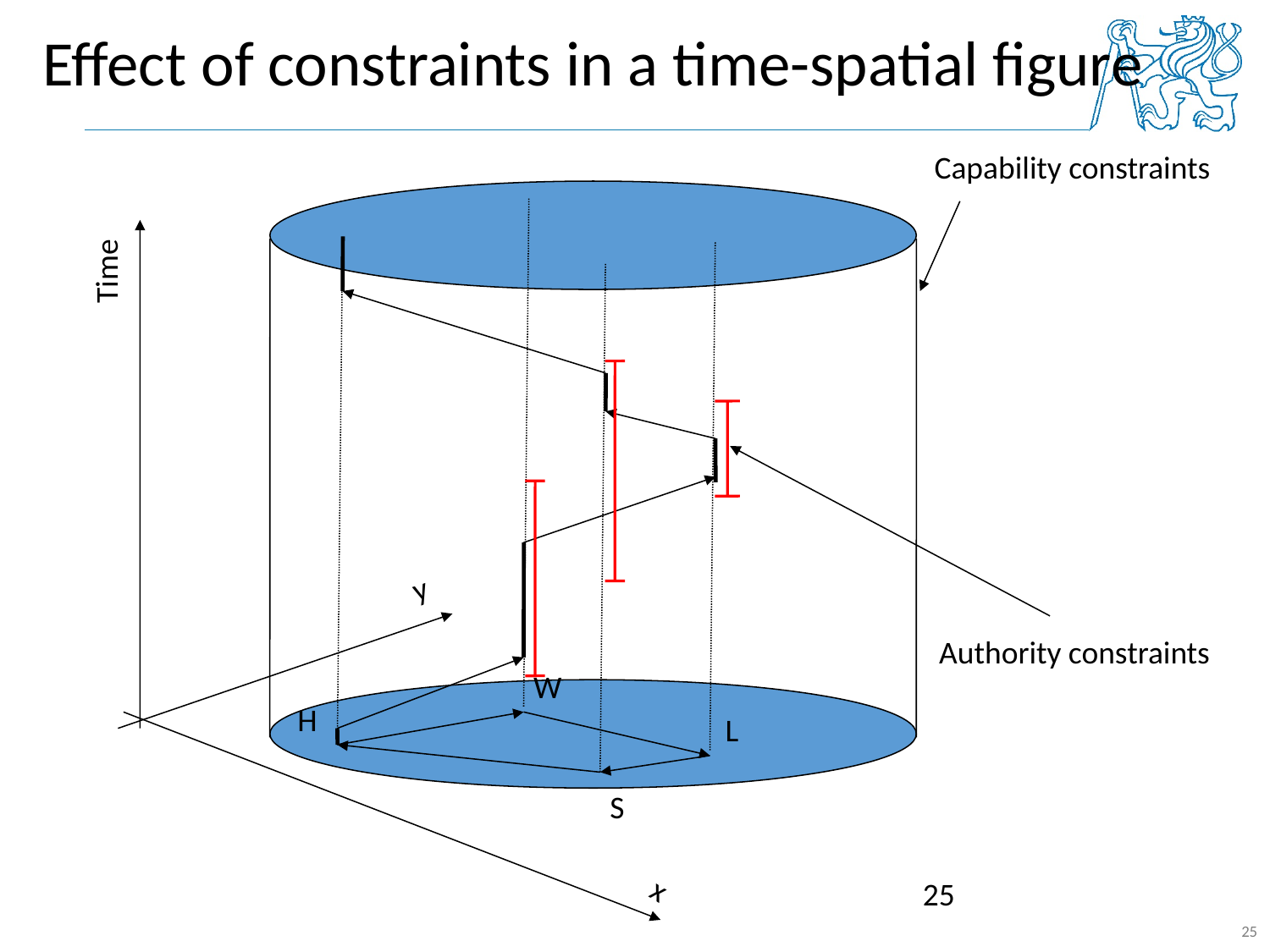

# Effect of constraints in a time-spatial figure
Capability constraints

Time

y

Authority constraints

W

H
L

S
x
25